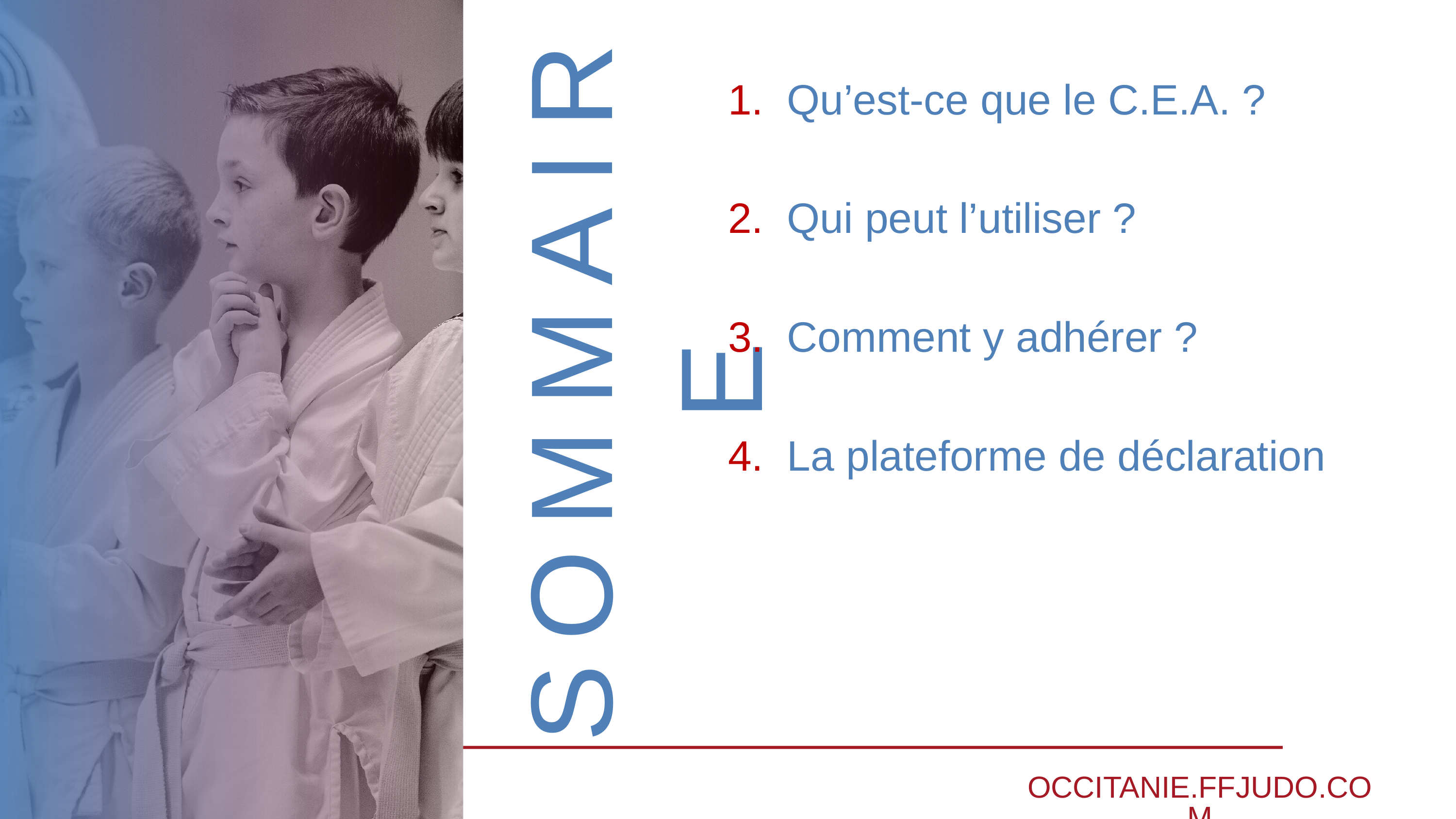

Qu’est-ce que le C.E.A. ?

Qui peut l’utiliser ?

Comment y adhérer ?

La plateforme de déclaration

SOMMAIRE